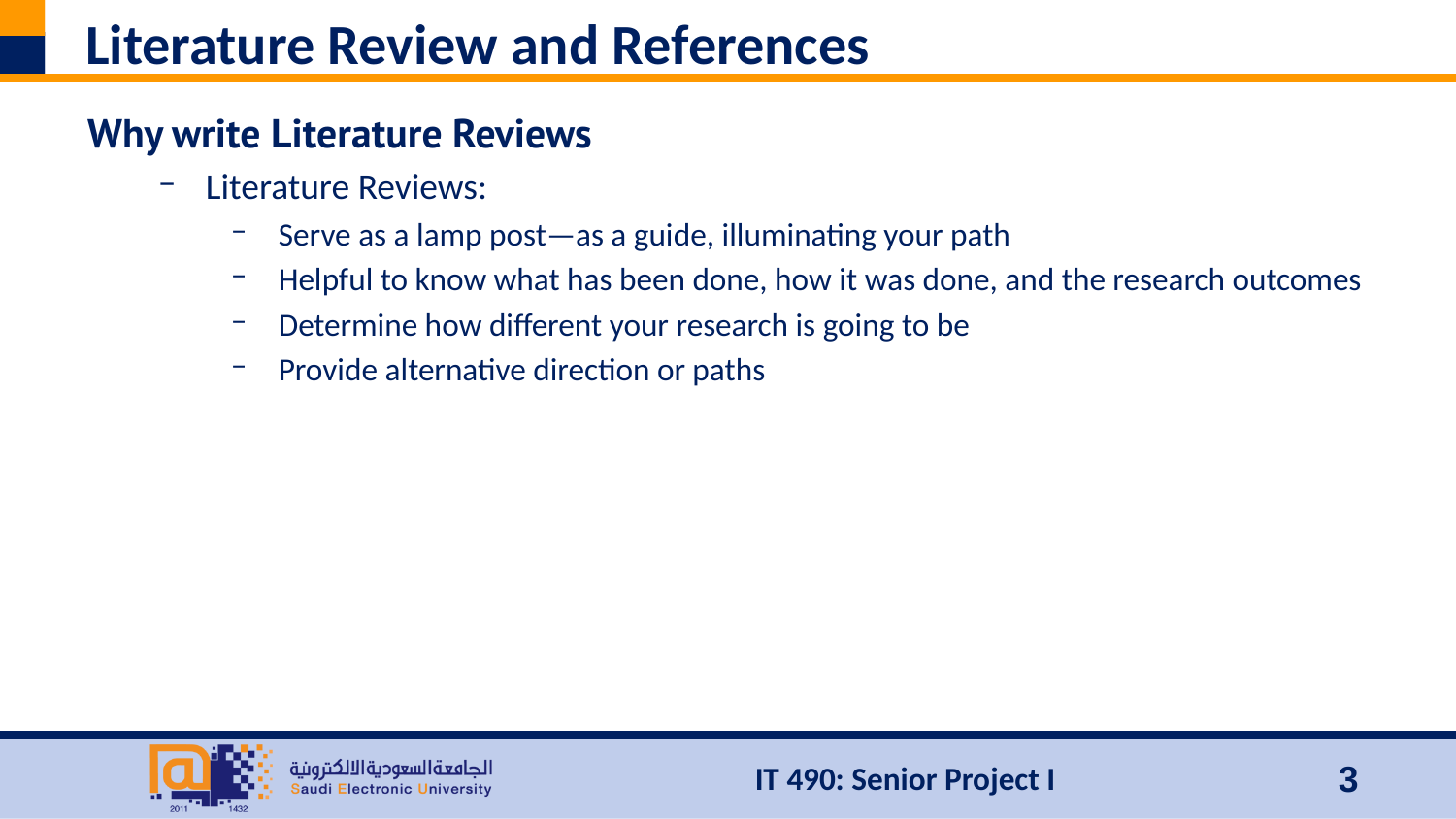

# Literature Review and References
Why write Literature Reviews
Literature Reviews:
Serve as a lamp post—as a guide, illuminating your path
Helpful to know what has been done, how it was done, and the research outcomes
Determine how different your research is going to be
Provide alternative direction or paths